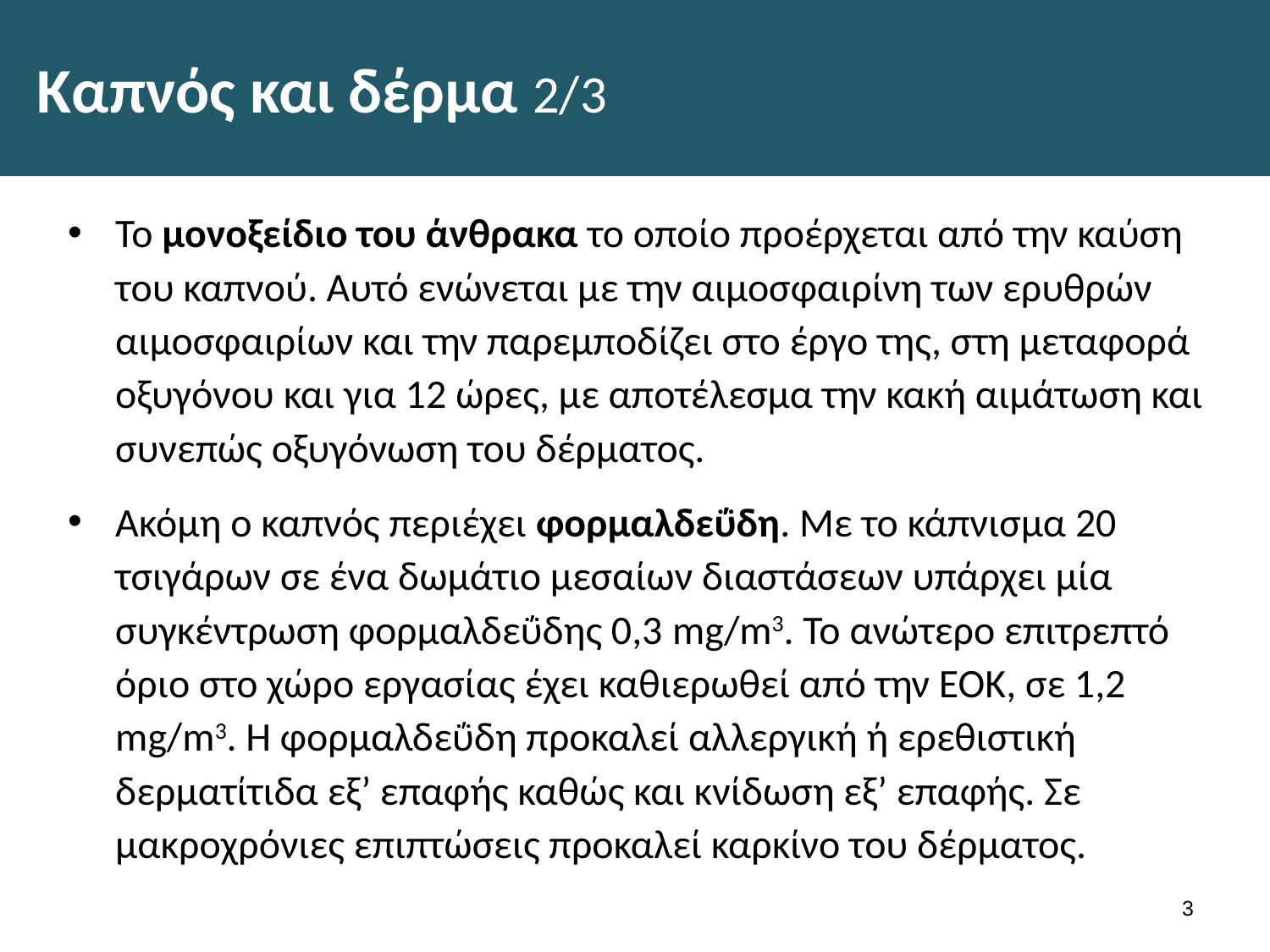

# Καπνός και δέρμα 2/3
Το μονοξείδιο του άνθρακα το οποίο προέρχεται από την καύση του καπνού. Αυτό ενώνεται με την αιμοσφαιρίνη των ερυθρών αιμοσφαιρίων και την παρεμποδίζει στο έργο της, στη μεταφορά οξυγόνου και για 12 ώρες, με αποτέλεσμα την κακή αιμάτωση και συνεπώς οξυγόνωση του δέρματος.
Ακόμη ο καπνός περιέχει φορμαλδεΰδη. Με το κάπνισμα 20 τσιγάρων σε ένα δωμάτιο μεσαίων διαστάσεων υπάρχει μία συγκέντρωση φορμαλδεΰδης 0,3 mg/m3. Το ανώτερο επιτρεπτό όριο στο χώρο εργασίας έχει καθιερωθεί από την ΕΟΚ, σε 1,2 mg/m3. Η φορμαλδεΰδη προκαλεί αλλεργική ή ερεθιστική δερματίτιδα εξ’ επαφής καθώς και κνίδωση εξ’ επαφής. Σε μακροχρόνιες επιπτώσεις προκαλεί καρκίνο του δέρματος.

3